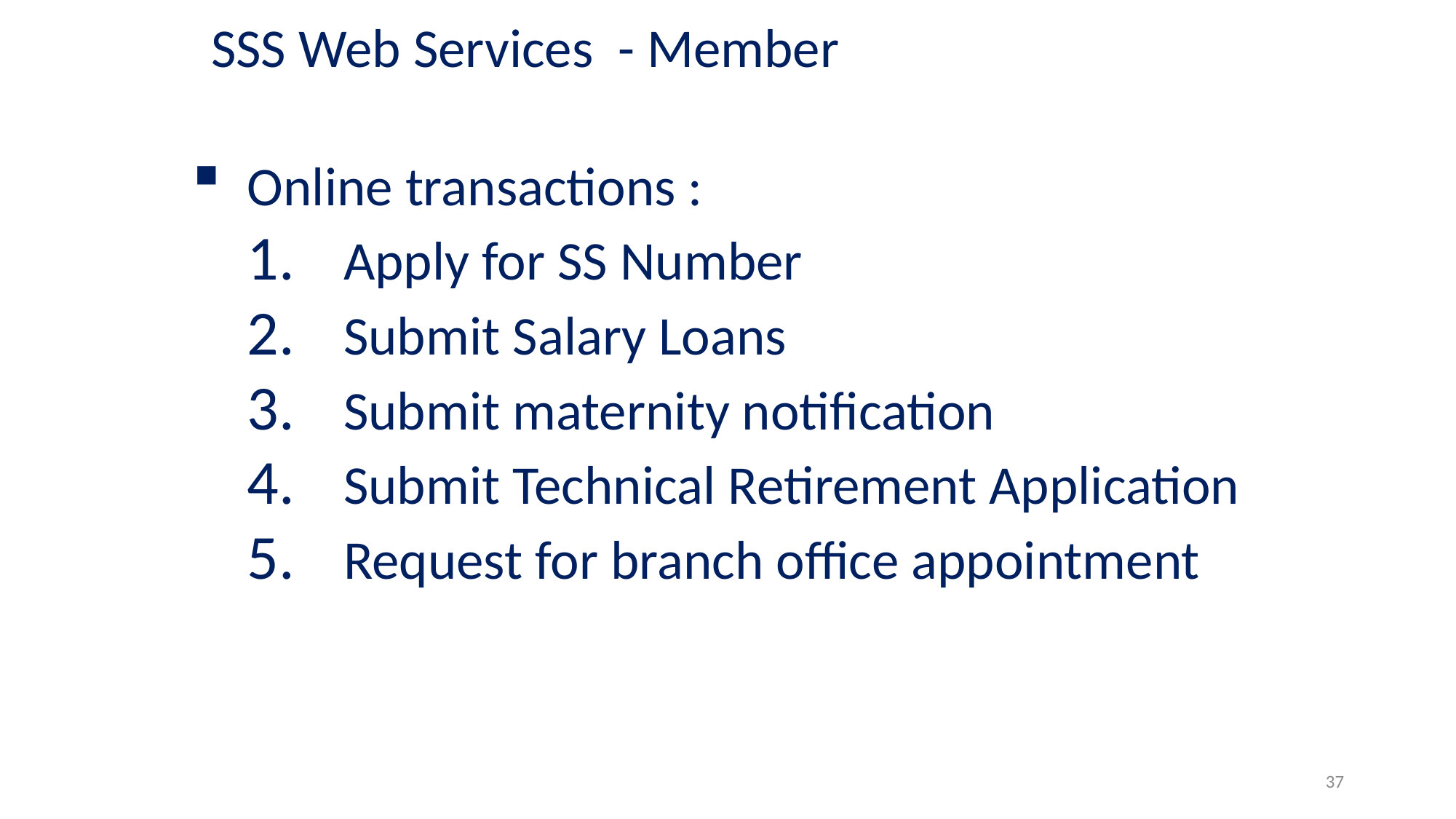

# SSS Web Services  - Member
Online transactions :
Apply for SS Number
Submit Salary Loans
Submit maternity notification
Submit Technical Retirement Application
Request for branch office appointment

37